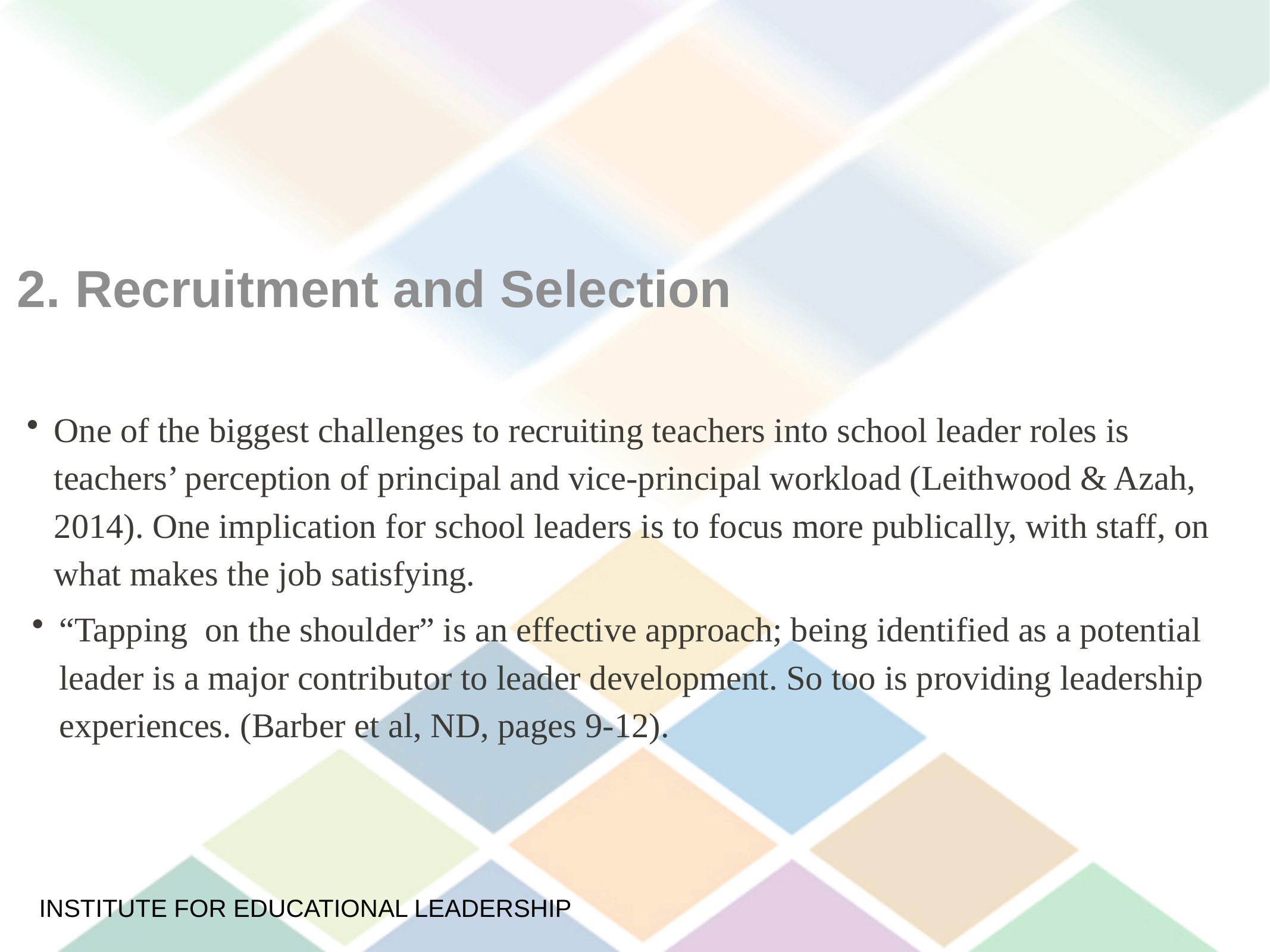

2. Recruitment and Selection

“Tapping  on the shoulder” is an effective approach; being identified as a potential leader is a major contributor to leader development. So too is providing leadership experiences. (Barber et al, ND, pages 9-12).
One of the biggest challenges to recruiting teachers into school leader roles is teachers’ perception of principal and vice-principal workload (Leithwood & Azah, 2014). One implication for school leaders is to focus more publically, with staff, on what makes the job satisfying.
INSTITUTE FOR EDUCATIONAL LEADERSHIP